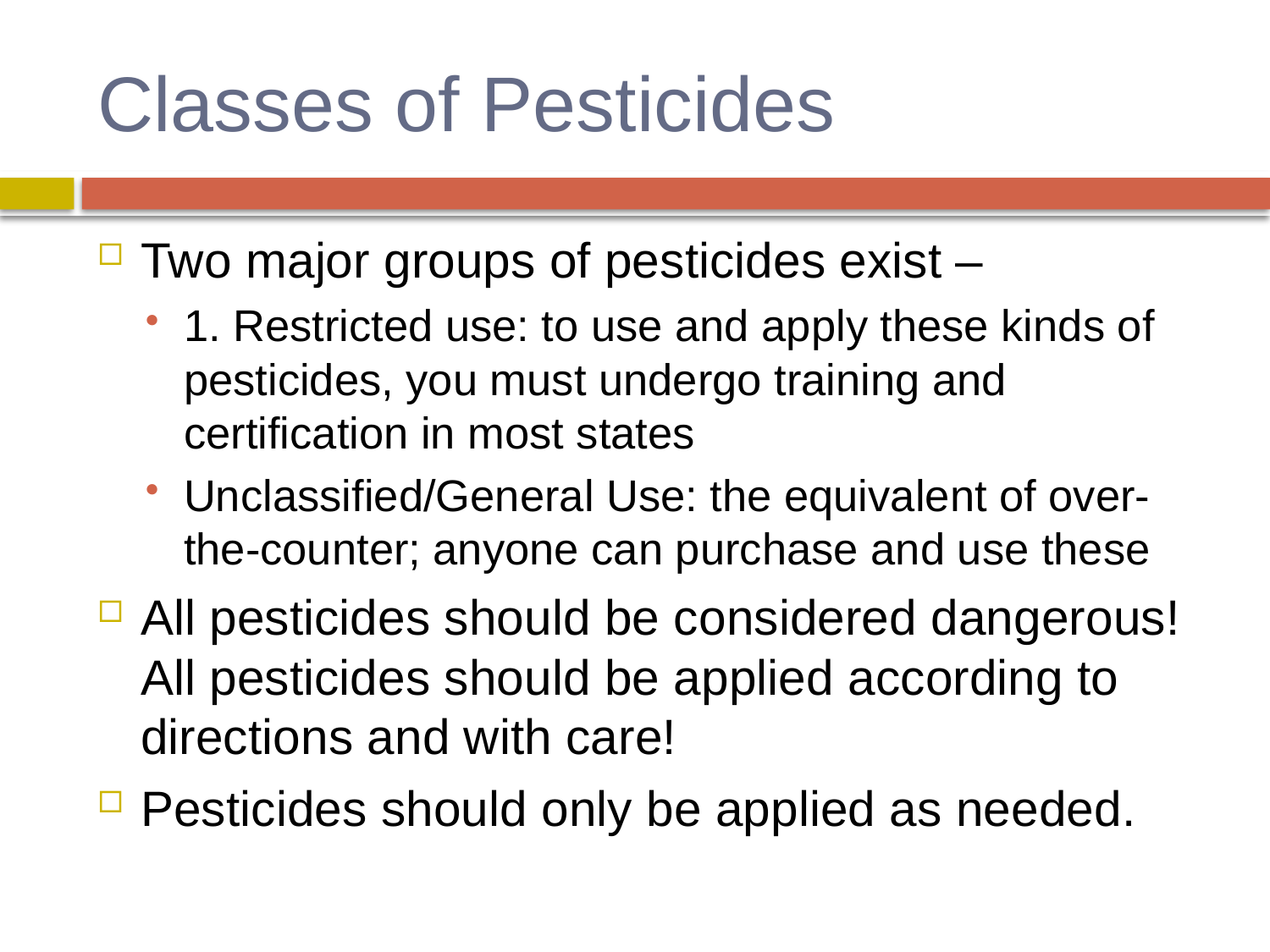

# Classes of Pesticides
Two major groups of pesticides exist –
1. Restricted use: to use and apply these kinds of pesticides, you must undergo training and certification in most states
Unclassified/General Use: the equivalent of over-the-counter; anyone can purchase and use these
All pesticides should be considered dangerous!  All pesticides should be applied according to directions and with care!
Pesticides should only be applied as needed.